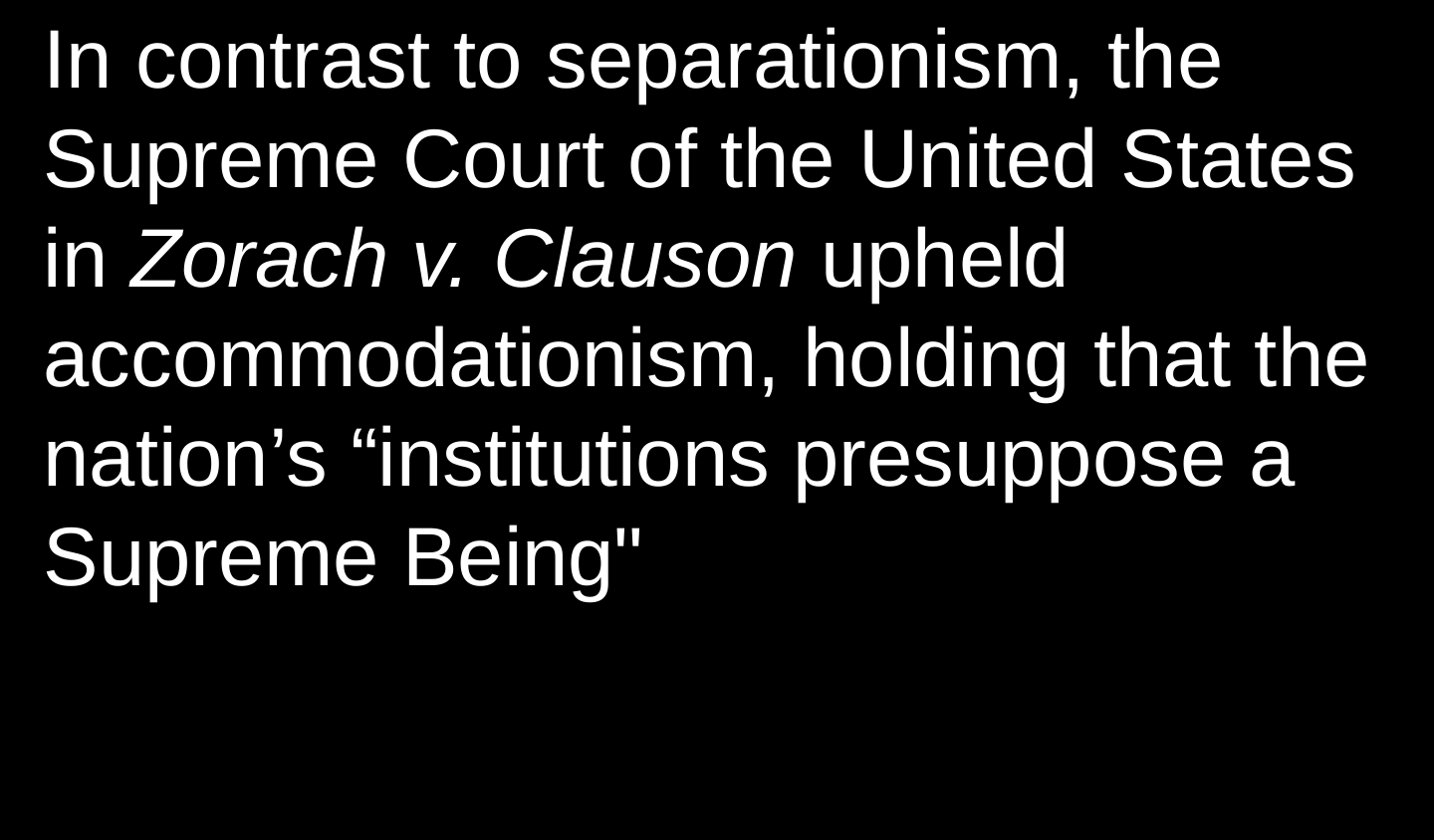

In contrast to separationism, the Supreme Court of the United States in Zorach v. Clauson upheld accommodationism, holding that the nation’s “institutions presuppose a Supreme Being"